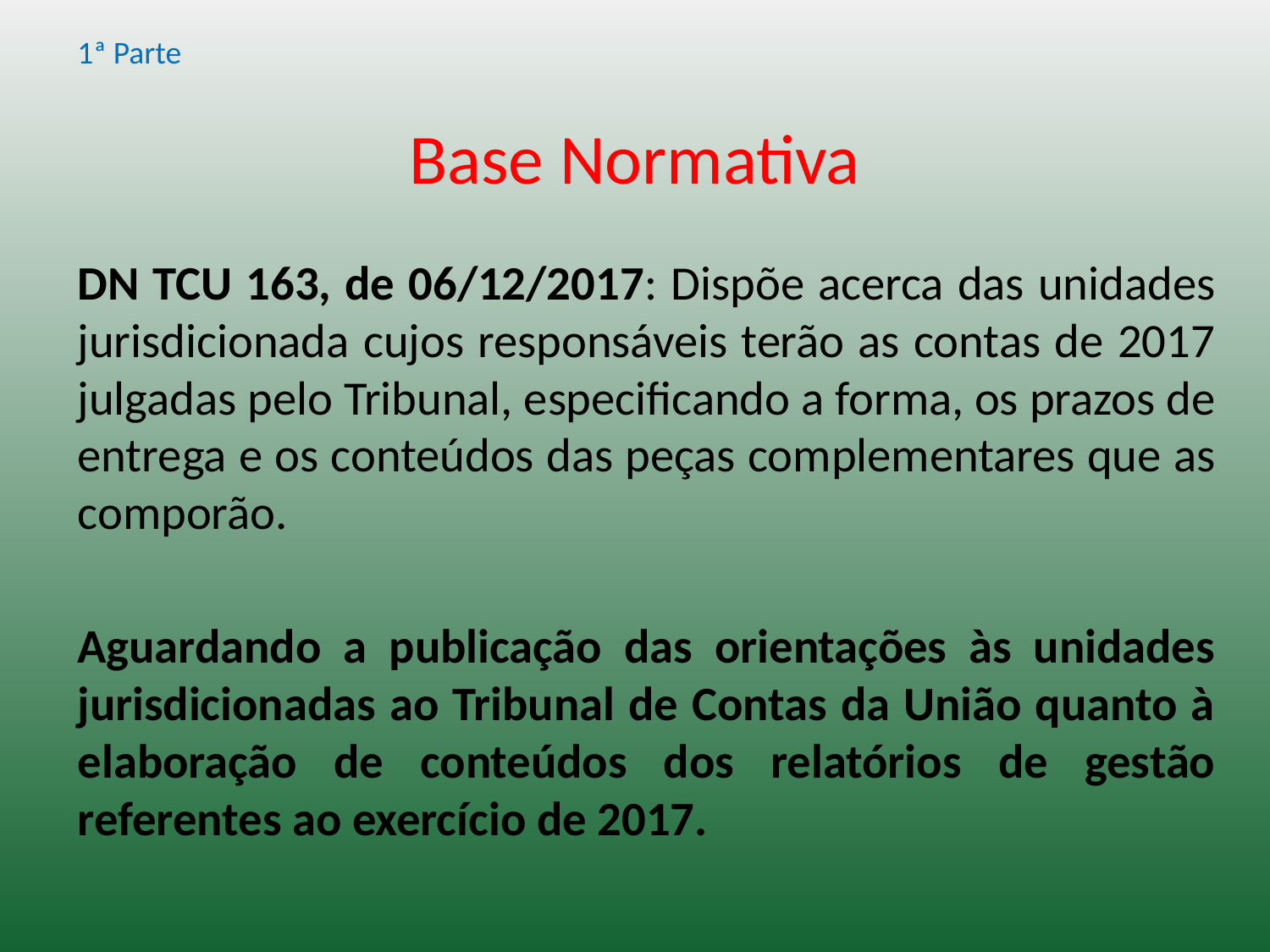

1ª Parte
# Base Normativa
DN TCU 163, de 06/12/2017: Dispõe acerca das unidades jurisdicionada cujos responsáveis terão as contas de 2017 julgadas pelo Tribunal, especificando a forma, os prazos de entrega e os conteúdos das peças complementares que as comporão.

Aguardando a publicação das orientações às unidades jurisdicionadas ao Tribunal de Contas da União quanto à elaboração de conteúdos dos relatórios de gestão referentes ao exercício de 2017.